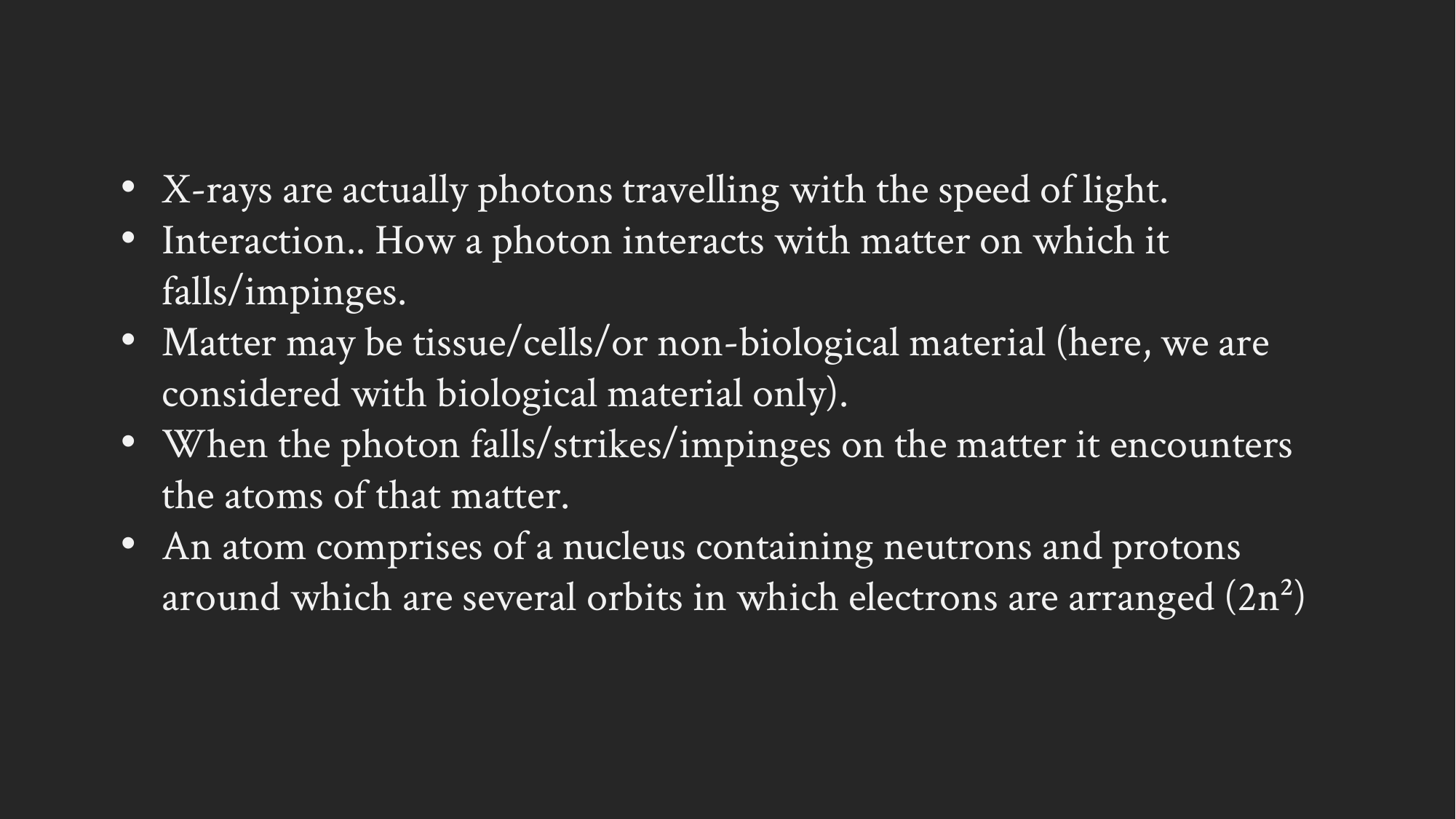

X-rays are actually photons travelling with the speed of light.
Interaction.. How a photon interacts with matter on which it falls/impinges.
Matter may be tissue/cells/or non-biological material (here, we are considered with biological material only).
When the photon falls/strikes/impinges on the matter it encounters the atoms of that matter.
An atom comprises of a nucleus containing neutrons and protons around which are several orbits in which electrons are arranged (2n²)